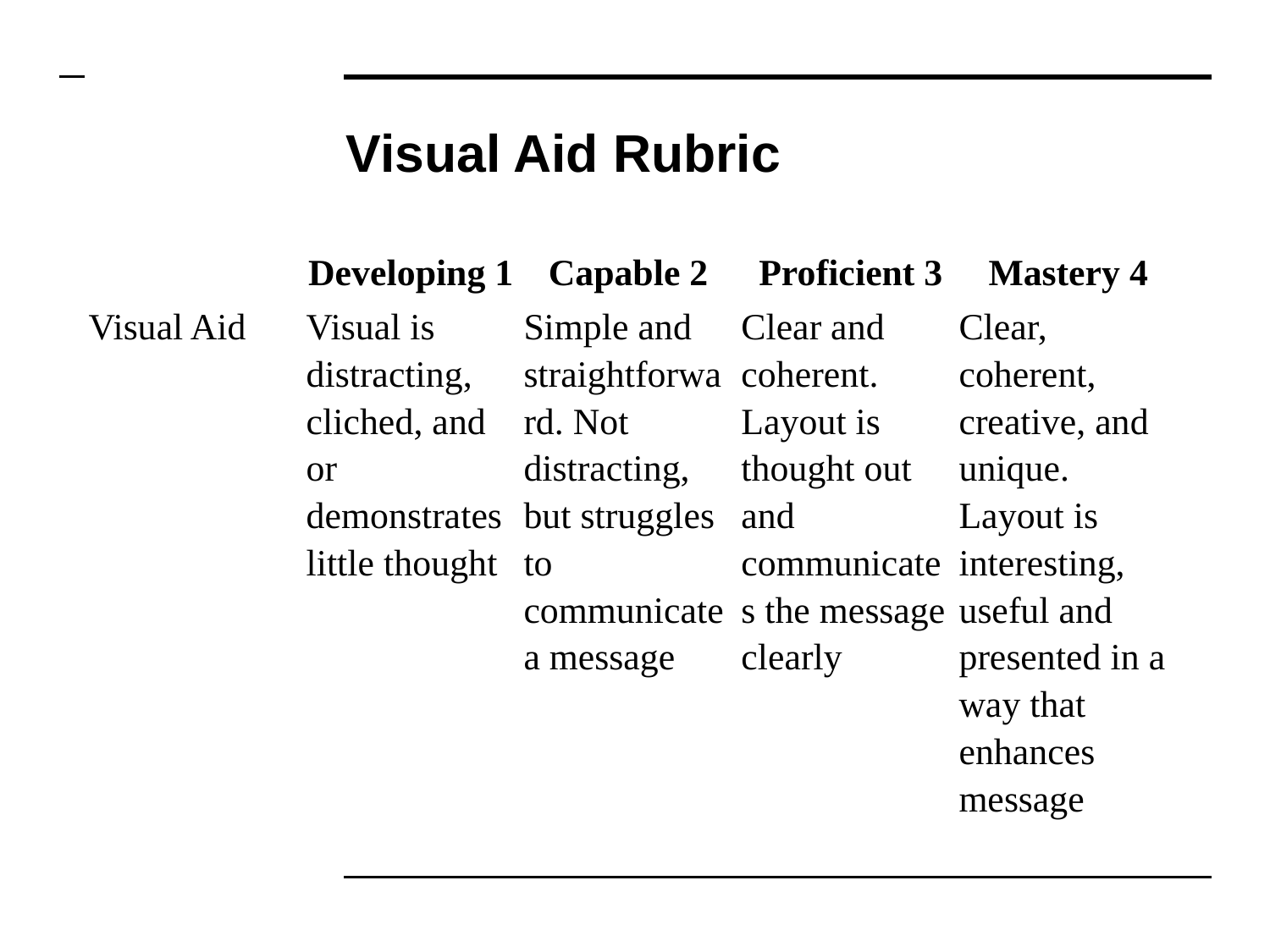

# Visual Aid Rubric
|  | Developing 1 | Capable 2 | Proficient 3 | Mastery 4 |
| --- | --- | --- | --- | --- |
| Visual Aid | Visual is distracting, cliched, and or demonstrates little thought | Simple and straightforward. Not distracting, but struggles to communicate a message | Clear and coherent. Layout is thought out and communicates the message clearly | Clear, coherent, creative, and unique. Layout is interesting, useful and presented in a way that enhances message |